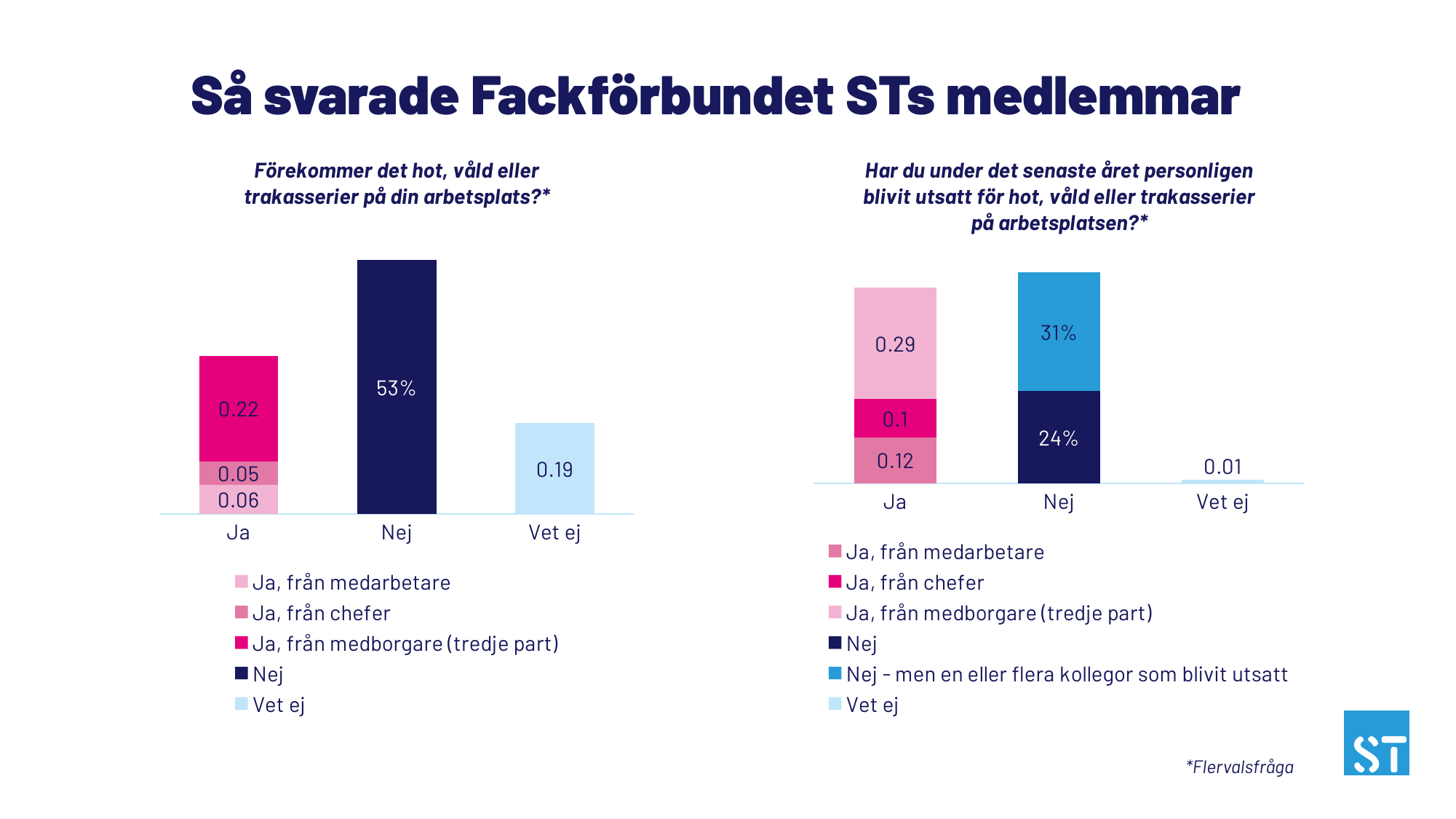

# Så svarade Fackförbundet STs medlemmar

### Chart: Förekommer det hot, våld eller trakasserier på din arbetsplats?*

| Category | Ja, från medarbetare | Ja, från chefer | Ja, från medborgare (tredje part) | Nej | Vet ej |
|---|---|---|---|---|---|
| Ja | 0.06 | 0.05 | 0.22 | None | None |
| Nej | None | None | None | 0.53 | None |
| Vet ej | None | None | None | None | 0.19 |

### Chart: Har du under det senaste året personligen blivit utsatt för hot, våld eller trakasserier på arbetsplatsen?*

| Category | Ja, från medarbetare | Ja, från chefer | Ja, från medborgare (tredje part) | Nej | Nej - men en eller flera kollegor som blivit utsatt | Vet ej |
|---|---|---|---|---|---|---|
| Ja | 0.12 | 0.1 | 0.29 | None | None | None |
| Nej | None | None | None | 0.24 | 0.31 | None |
| Vet ej | None | None | None | None | None | 0.01 |
*Flervalsfråga